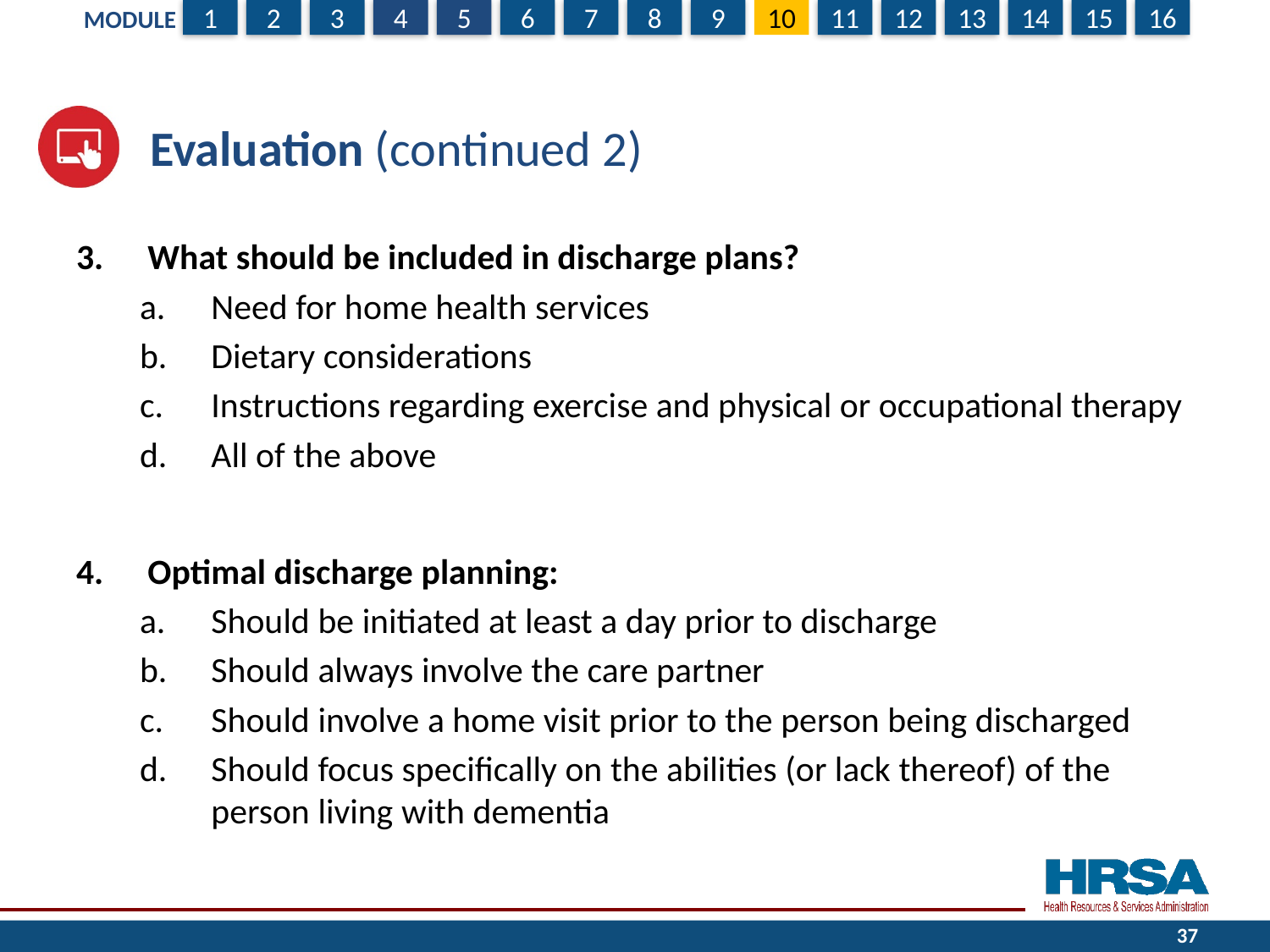

# Evaluation (continued 2)
What should be included in discharge plans?
Need for home health services
Dietary considerations
Instructions regarding exercise and physical or occupational therapy
All of the above

Optimal discharge planning:
Should be initiated at least a day prior to discharge
Should always involve the care partner
Should involve a home visit prior to the person being discharged
Should focus specifically on the abilities (or lack thereof) of the person living with dementia